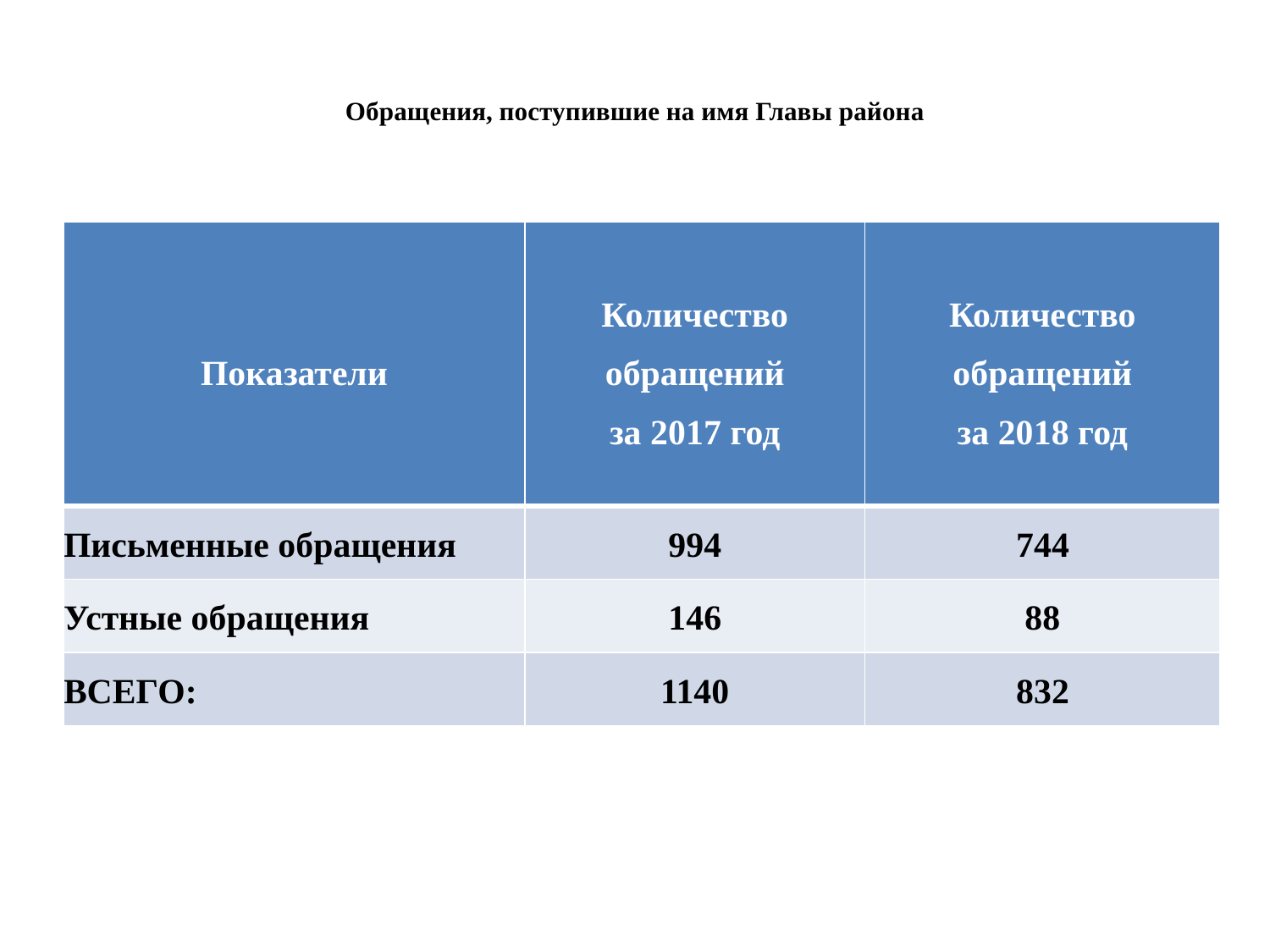

# Обращения, поступившие на имя Главы района
| Показатели | Количество обращений за 2017 год | Количество обращений за 2018 год |
| --- | --- | --- |
| Письменные обращения | 994 | 744 |
| Устные обращения | 146 | 88 |
| ВСЕГО: | 1140 | 832 |